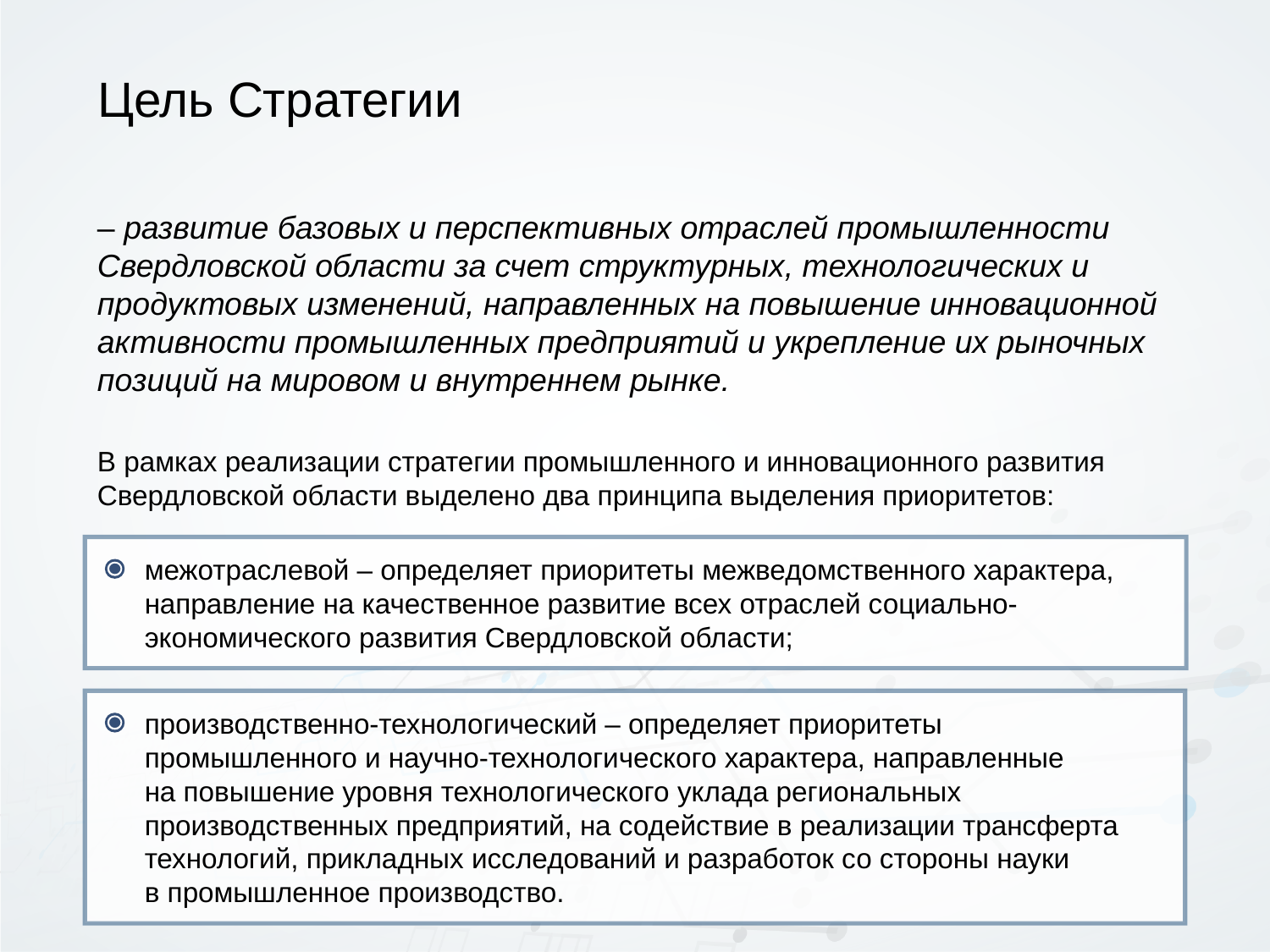

# Цель Стратегии
– развитие базовых и перспективных отраслей промышленности
Свердловской области за счет структурных, технологических и продуктовых изменений, направленных на повышение инновационной активности промышленных предприятий и укрепление их рыночных позиций на мировом и внутреннем рынке.
В рамках реализации стратегии промышленного и инновационного развития Свердловской области выделено два принципа выделения приоритетов:
межотраслевой – определяет приоритеты межведомственного характера, направление на качественное развитие всех отраслей социально-экономического развития Свердловской области;
производственно-технологический – определяет приоритеты промышленного и научно-технологического характера, направленные
на повышение уровня технологического уклада региональных производственных предприятий, на содействие в реализации трансферта технологий, прикладных исследований и разработок со стороны науки
в промышленное производство.